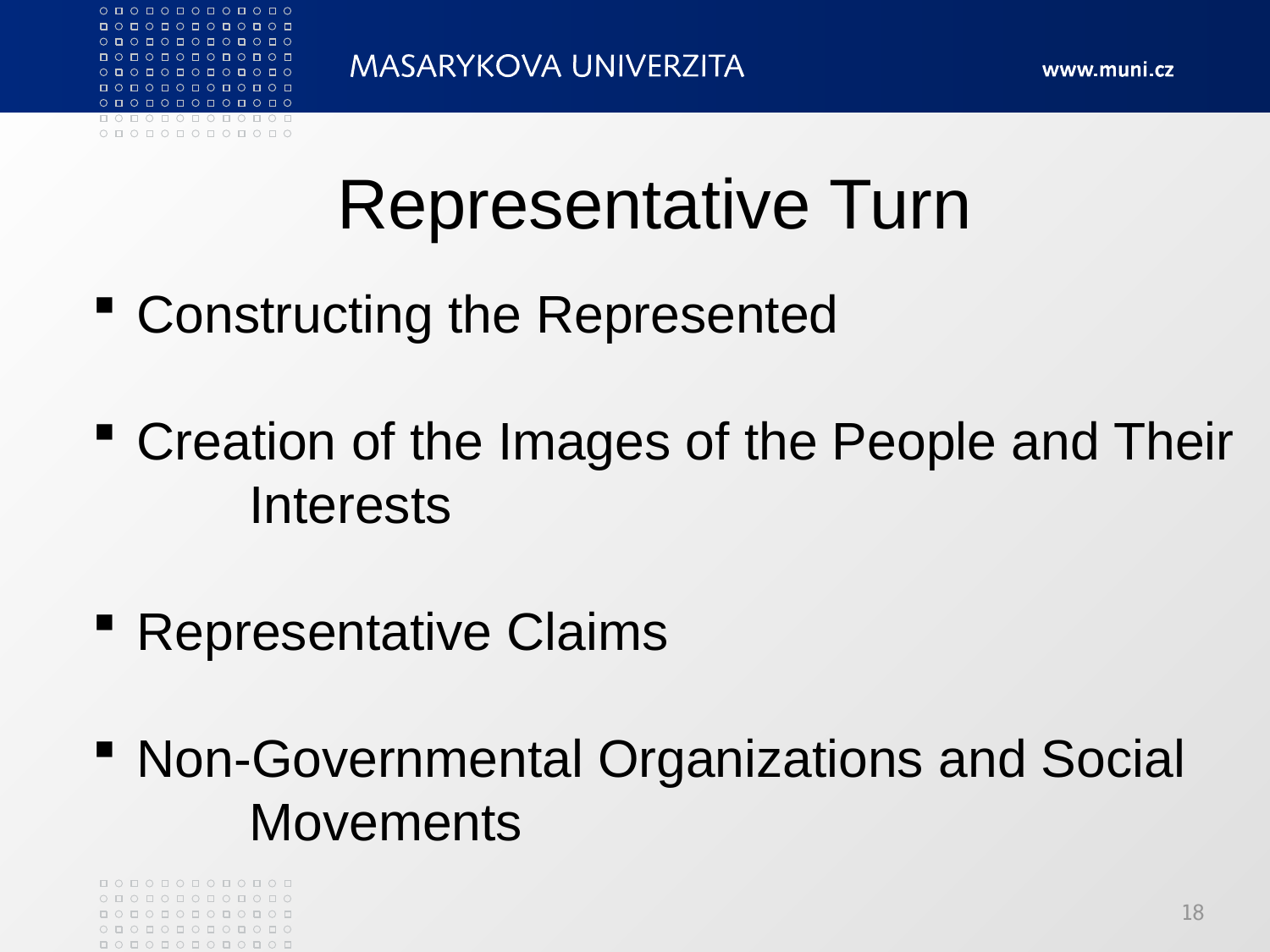

# Representative Turn
 Constructing the Represented

 Creation of the Images of the People and Their  	Interests

 Representative Claims

 Non-Governmental Organizations and Social 	Movements

18